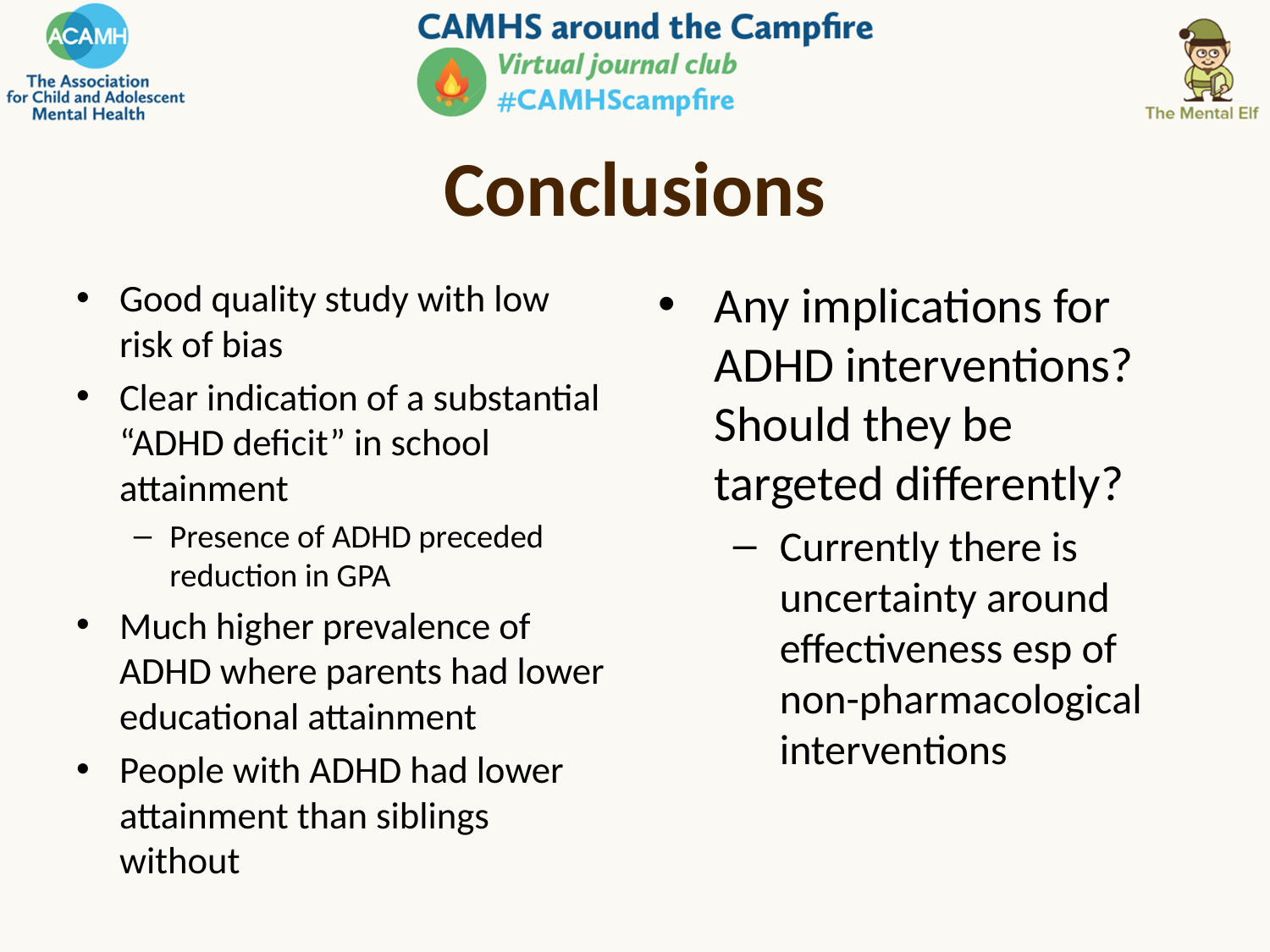

# Conclusions
Good quality study with low risk of bias
Clear indication of a substantial “ADHD deficit” in school attainment
Presence of ADHD preceded reduction in GPA
Much higher prevalence of ADHD where parents had lower educational attainment
People with ADHD had lower attainment than siblings without
Any implications for ADHD interventions?  Should they be targeted differently?
Currently there is uncertainty around effectiveness esp of non-pharmacological interventions